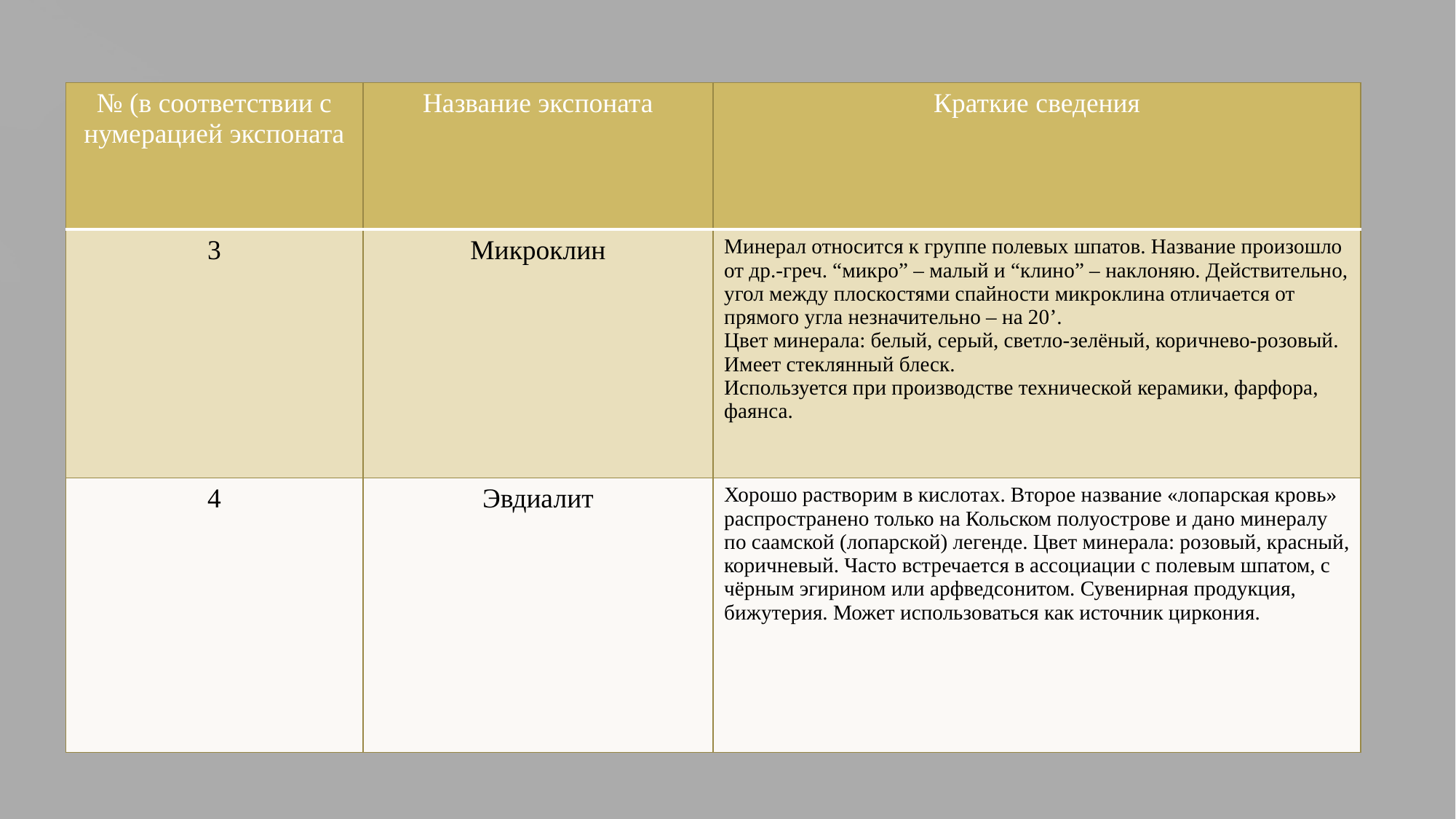

| № (в соответствии с нумерацией экспоната | Название экспоната | Краткие сведения |
| --- | --- | --- |
| 3 | Микроклин | Минерал относится к группе полевых шпатов. Название произошло от др.-греч. “микро” – малый и “клино” – наклоняю. Действительно, угол между плоскостями спайности микроклина отличается от прямого угла незначительно – на 20’. Цвет минерала: белый, серый, светло-зелёный, коричнево-розовый. Имеет стеклянный блеск. Используется при производстве технической керамики, фарфора, фаянса. |
| 4 | Эвдиалит | Хорошо растворим в кислотах. Второе название «лопарская кровь» распространено только на Кольском полуострове и дано минералу по саамской (лопарской) легенде. Цвет минерала: розовый, красный, коричневый. Часто встречается в ассоциации с полевым шпатом, с чёрным эгирином или арфведсонитом. Сувенирная продукция, бижутерия. Может использоваться как источник циркония. |